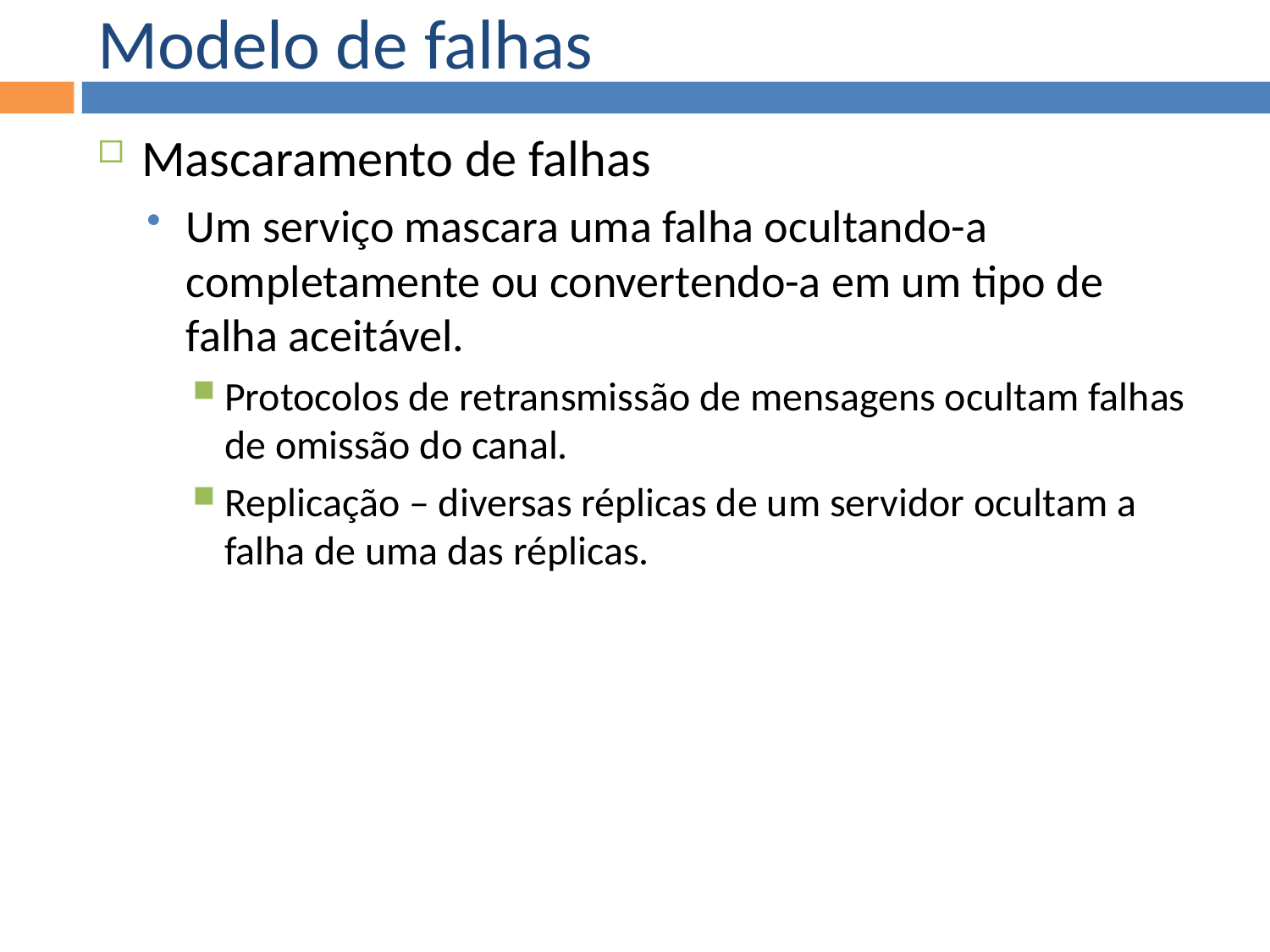

Modelo de falhas

Mascaramento de falhas
Um serviço mascara uma falha ocultando-a completamente ou convertendo-a em um tipo de falha aceitável.
Protocolos de retransmissão de mensagens ocultam falhas de omissão do canal.
Replicação – diversas réplicas de um servidor ocultam a falha de uma das réplicas.